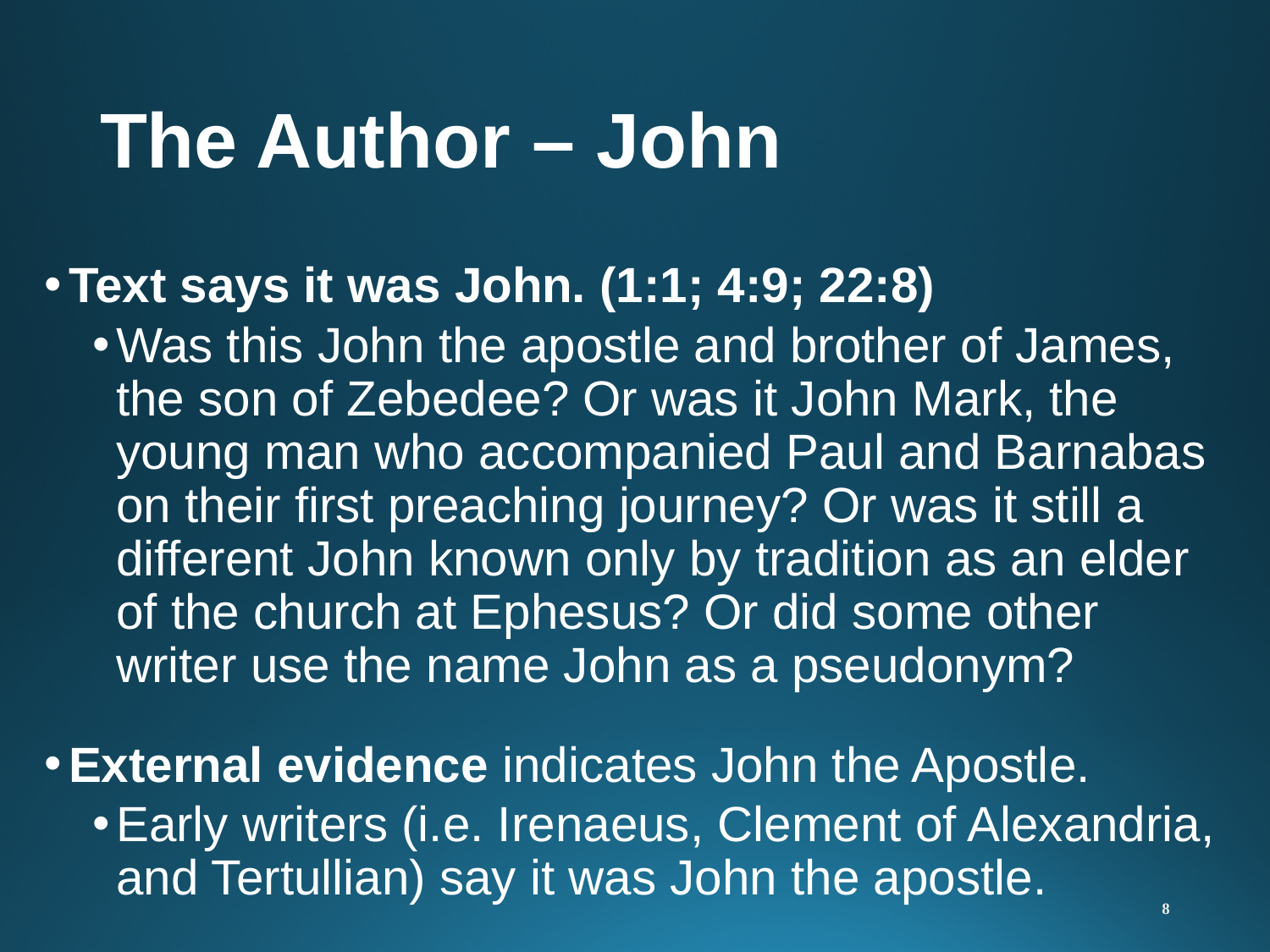

# The Author – John
Text says it was John. (1:1; 4:9; 22:8)
Was this John the apostle and brother of James, the son of Zebedee? Or was it John Mark, the young man who accompanied Paul and Barnabas on their first preaching journey? Or was it still a different John known only by tradition as an elder of the church at Ephesus? Or did some other writer use the name John as a pseudonym?

External evidence indicates John the Apostle.
Early writers (i.e. Irenaeus, Clement of Alexandria, and Tertullian) say it was John the apostle.
8